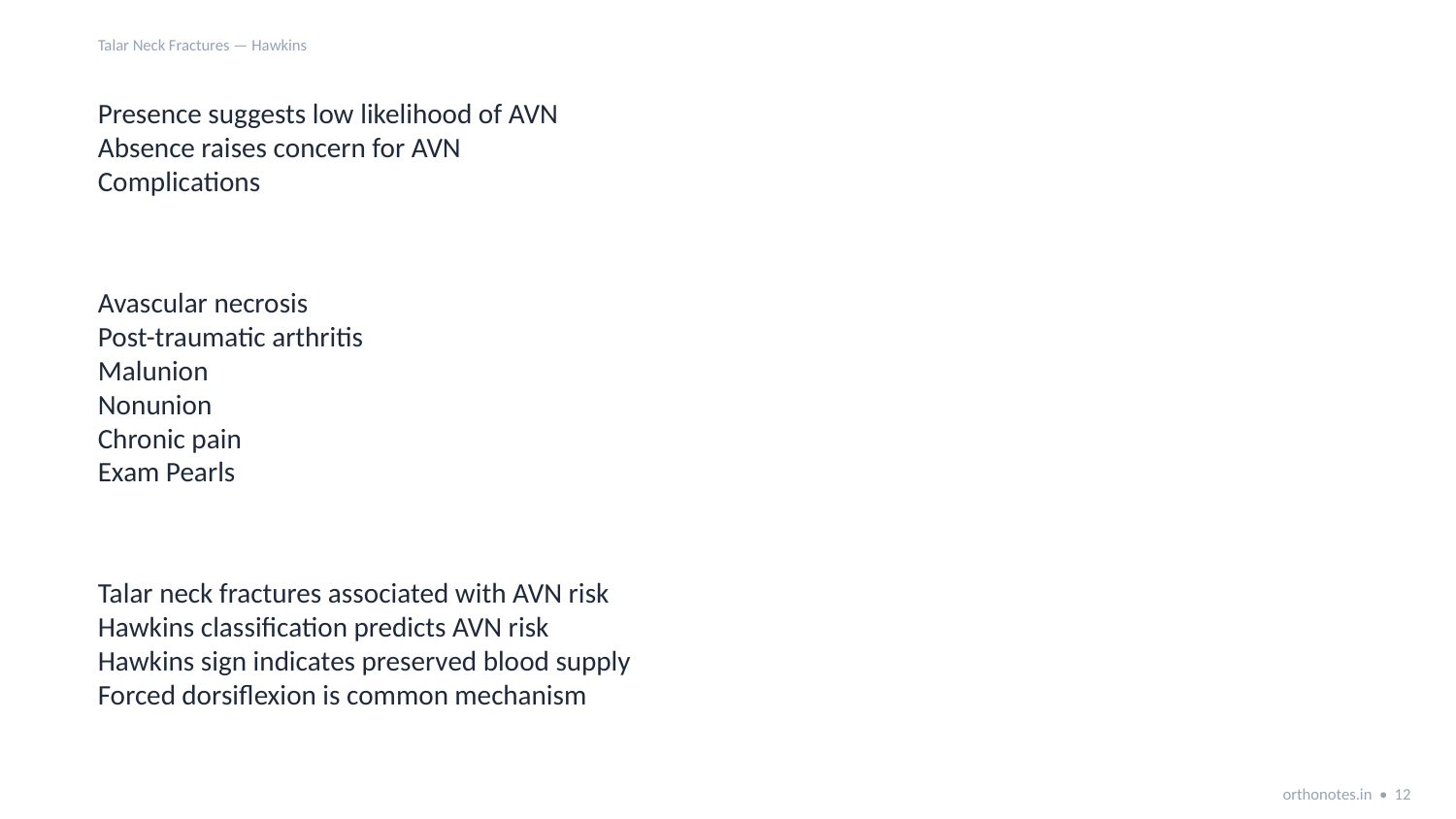

Talar Neck Fractures — Hawkins
Presence suggests low likelihood of AVN
Absence raises concern for AVN
Complications
Avascular necrosis
Post-traumatic arthritis
Malunion
Nonunion
Chronic pain
Exam Pearls
Talar neck fractures associated with AVN risk
Hawkins classification predicts AVN risk
Hawkins sign indicates preserved blood supply
Forced dorsiflexion is common mechanism
orthonotes.in  •  12